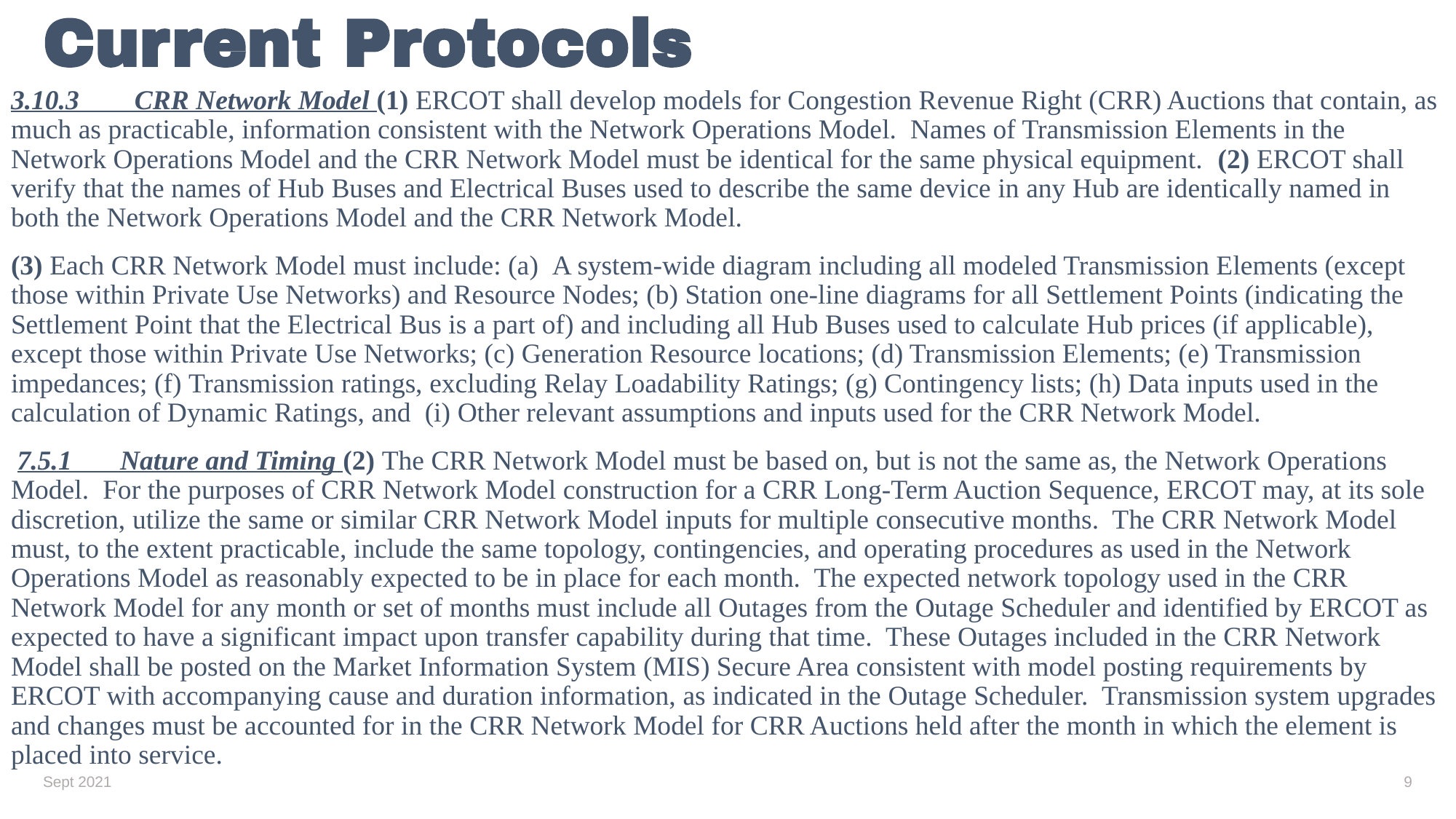

# Current Protocols
3.10.3        CRR Network Model (1) ERCOT shall develop models for Congestion Revenue Right (CRR) Auctions that contain, as much as practicable, information consistent with the Network Operations Model.  Names of Transmission Elements in the Network Operations Model and the CRR Network Model must be identical for the same physical equipment.  (2) ERCOT shall verify that the names of Hub Buses and Electrical Buses used to describe the same device in any Hub are identically named in both the Network Operations Model and the CRR Network Model.
(3) Each CRR Network Model must include: (a)  A system-wide diagram including all modeled Transmission Elements (except those within Private Use Networks) and Resource Nodes; (b) Station one-line diagrams for all Settlement Points (indicating the Settlement Point that the Electrical Bus is a part of) and including all Hub Buses used to calculate Hub prices (if applicable), except those within Private Use Networks; (c) Generation Resource locations; (d) Transmission Elements; (e) Transmission impedances; (f) Transmission ratings, excluding Relay Loadability Ratings; (g) Contingency lists; (h) Data inputs used in the calculation of Dynamic Ratings, and  (i) Other relevant assumptions and inputs used for the CRR Network Model.
 7.5.1       Nature and Timing (2) The CRR Network Model must be based on, but is not the same as, the Network Operations Model.  For the purposes of CRR Network Model construction for a CRR Long-Term Auction Sequence, ERCOT may, at its sole discretion, utilize the same or similar CRR Network Model inputs for multiple consecutive months.  The CRR Network Model must, to the extent practicable, include the same topology, contingencies, and operating procedures as used in the Network Operations Model as reasonably expected to be in place for each month.  The expected network topology used in the CRR Network Model for any month or set of months must include all Outages from the Outage Scheduler and identified by ERCOT as expected to have a significant impact upon transfer capability during that time.  These Outages included in the CRR Network Model shall be posted on the Market Information System (MIS) Secure Area consistent with model posting requirements by ERCOT with accompanying cause and duration information, as indicated in the Outage Scheduler.  Transmission system upgrades and changes must be accounted for in the CRR Network Model for CRR Auctions held after the month in which the element is placed into service.

Sept 2021
9